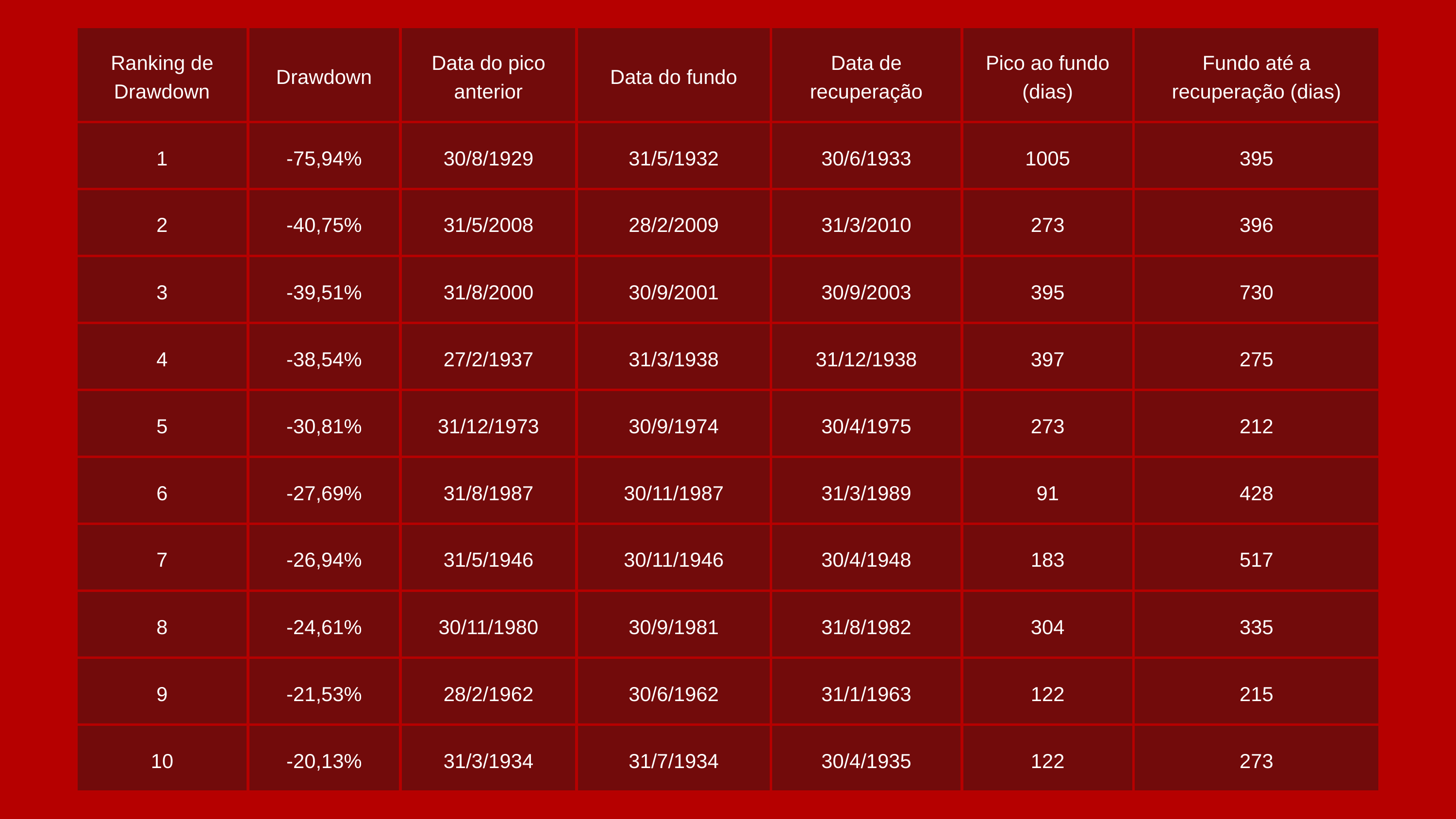

| Ranking de Drawdown | Drawdown | Data do pico anterior | Data do fundo | Data de recuperação | Pico ao fundo (dias) | Fundo até a recuperação (dias) |
| --- | --- | --- | --- | --- | --- | --- |
| 1 | -75,94% | 30/8/1929 | 31/5/1932 | 30/6/1933 | 1005 | 395 |
| 2 | -40,75% | 31/5/2008 | 28/2/2009 | 31/3/2010 | 273 | 396 |
| 3 | -39,51% | 31/8/2000 | 30/9/2001 | 30/9/2003 | 395 | 730 |
| 4 | -38,54% | 27/2/1937 | 31/3/1938 | 31/12/1938 | 397 | 275 |
| 5 | -30,81% | 31/12/1973 | 30/9/1974 | 30/4/1975 | 273 | 212 |
| 6 | -27,69% | 31/8/1987 | 30/11/1987 | 31/3/1989 | 91 | 428 |
| 7 | -26,94% | 31/5/1946 | 30/11/1946 | 30/4/1948 | 183 | 517 |
| 8 | -24,61% | 30/11/1980 | 30/9/1981 | 31/8/1982 | 304 | 335 |
| 9 | -21,53% | 28/2/1962 | 30/6/1962 | 31/1/1963 | 122 | 215 |
| 10 | -20,13% | 31/3/1934 | 31/7/1934 | 30/4/1935 | 122 | 273 |